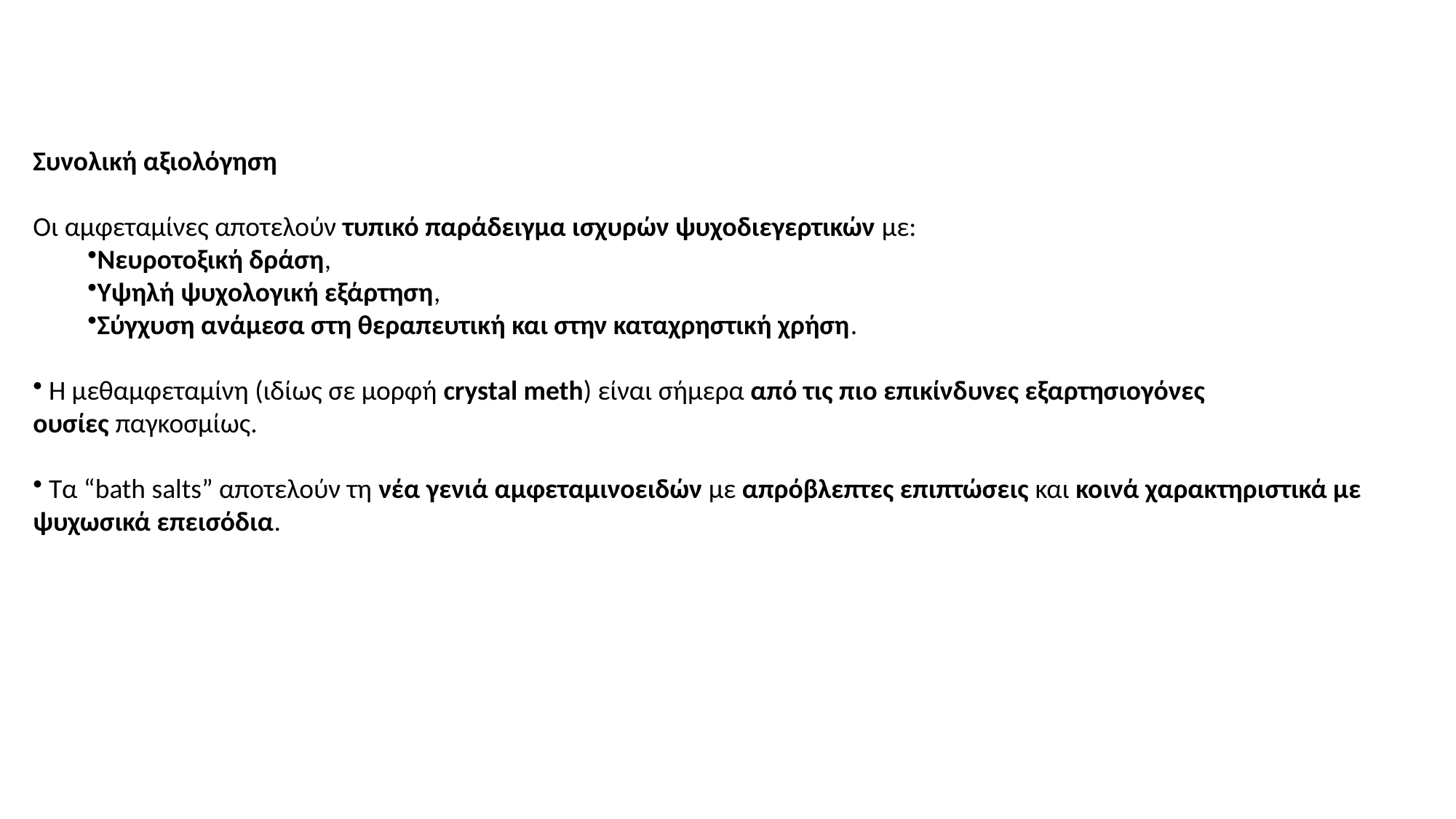

Συνολική αξιολόγηση

Οι αμφεταμίνες αποτελούν τυπικό παράδειγμα ισχυρών ψυχοδιεγερτικών με:
Νευροτοξική δράση,
Υψηλή ψυχολογική εξάρτηση,
Σύγχυση ανάμεσα στη θεραπευτική και στην καταχρηστική χρήση.

 Η μεθαμφεταμίνη (ιδίως σε μορφή crystal meth) είναι σήμερα από τις πιο επικίνδυνες εξαρτησιογόνες ουσίες παγκοσμίως.

 Τα “bath salts” αποτελούν τη νέα γενιά αμφεταμινοειδών με απρόβλεπτες επιπτώσεις και κοινά χαρακτηριστικά με ψυχωσικά επεισόδια.